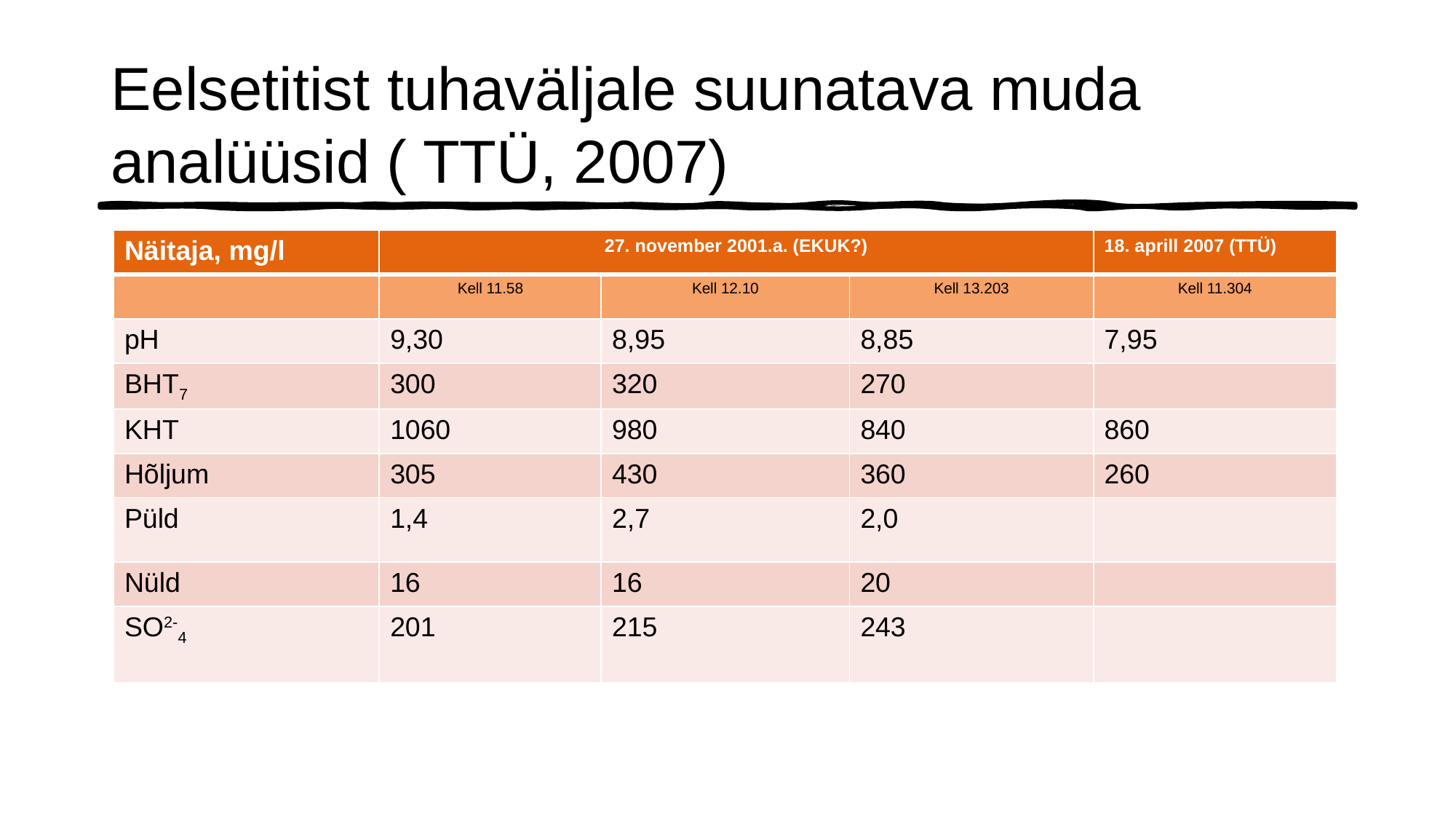

# Eelsetitist tuhaväljale suunatava muda analüüsid ( TTÜ, 2007)
| Näitaja, mg/l | 27. november 2001.a. (EKUK?) |  |  | 18. aprill 2007 (TTÜ) |
| --- | --- | --- | --- | --- |
|  | Kell 11.58 | Kell 12.10 | Kell 13.203 | Kell 11.304 |
| pH | 9,30 | 8,95 | 8,85 | 7,95 |
| BHT7 | 300 | 320 | 270 |  |
| KHT | 1060 | 980 | 840 | 860 |
| Hõljum | 305 | 430 | 360 | 260 |
| Püld | 1,4 | 2,7 | 2,0 |  |
| Nüld | 16 | 16 | 20 |  |
| SO2-4 | 201 | 215 | 243 |  |